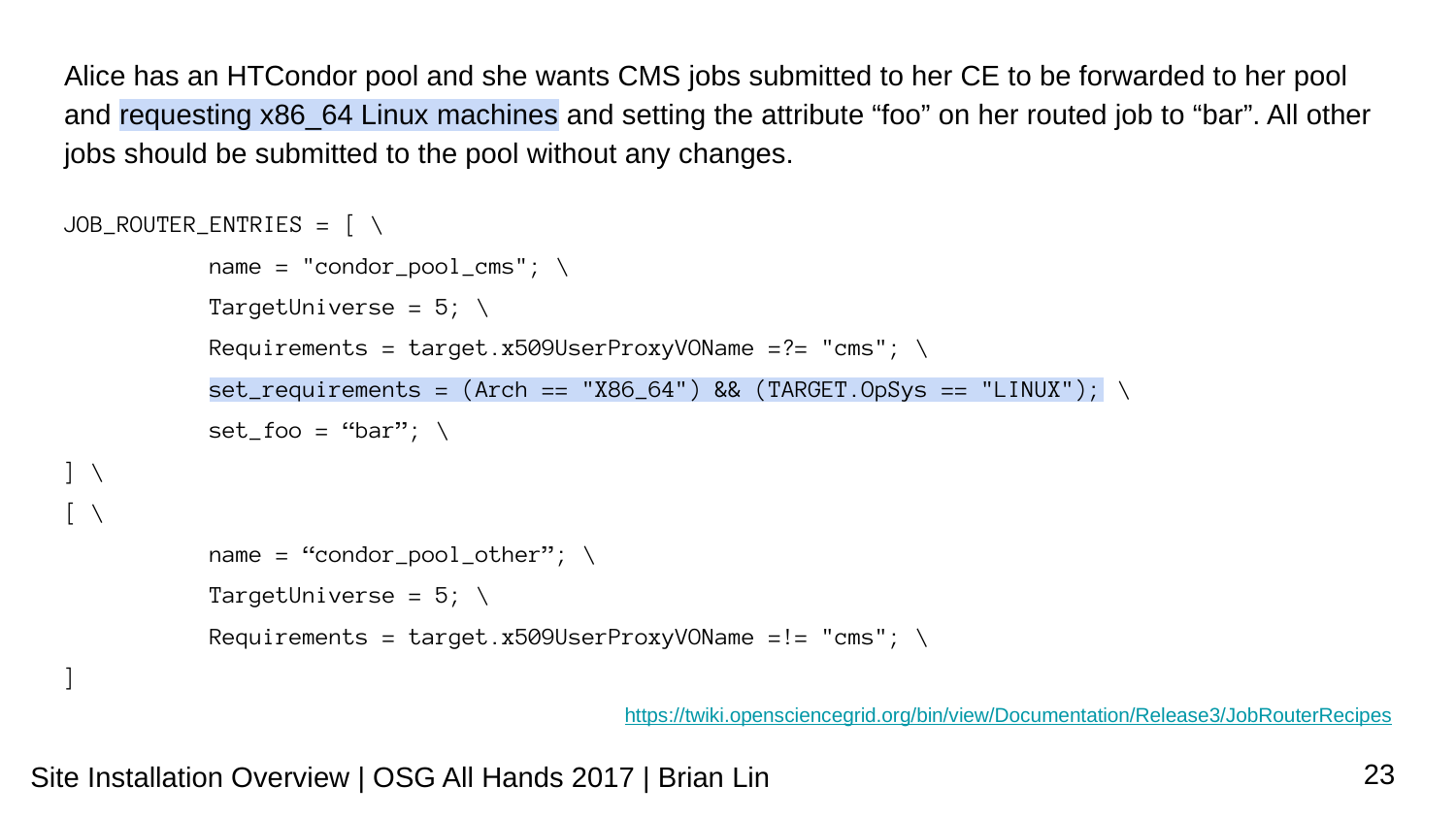

Alice has an HTCondor pool and she wants CMS jobs submitted to her CE to be forwarded to her pool and requesting x86_64 Linux machines and setting the attribute “foo” on her routed job to “bar”. All other jobs should be submitted to the pool without any changes.

JOB_ROUTER_ENTRIES = [ \
 	name = "condor_pool_cms"; \
	TargetUniverse = 5; \
 	Requirements = target.x509UserProxyVOName =?= "cms"; \
 	set_requirements = (Arch == "X86_64") && (TARGET.OpSys == "LINUX"); \
	set_foo = “bar”; \
] \
[ \
	name = “condor_pool_other”; \
	TargetUniverse = 5; \
 	Requirements = target.x509UserProxyVOName =!= "cms"; \
]
https://twiki.opensciencegrid.org/bin/view/Documentation/Release3/JobRouterRecipes

23